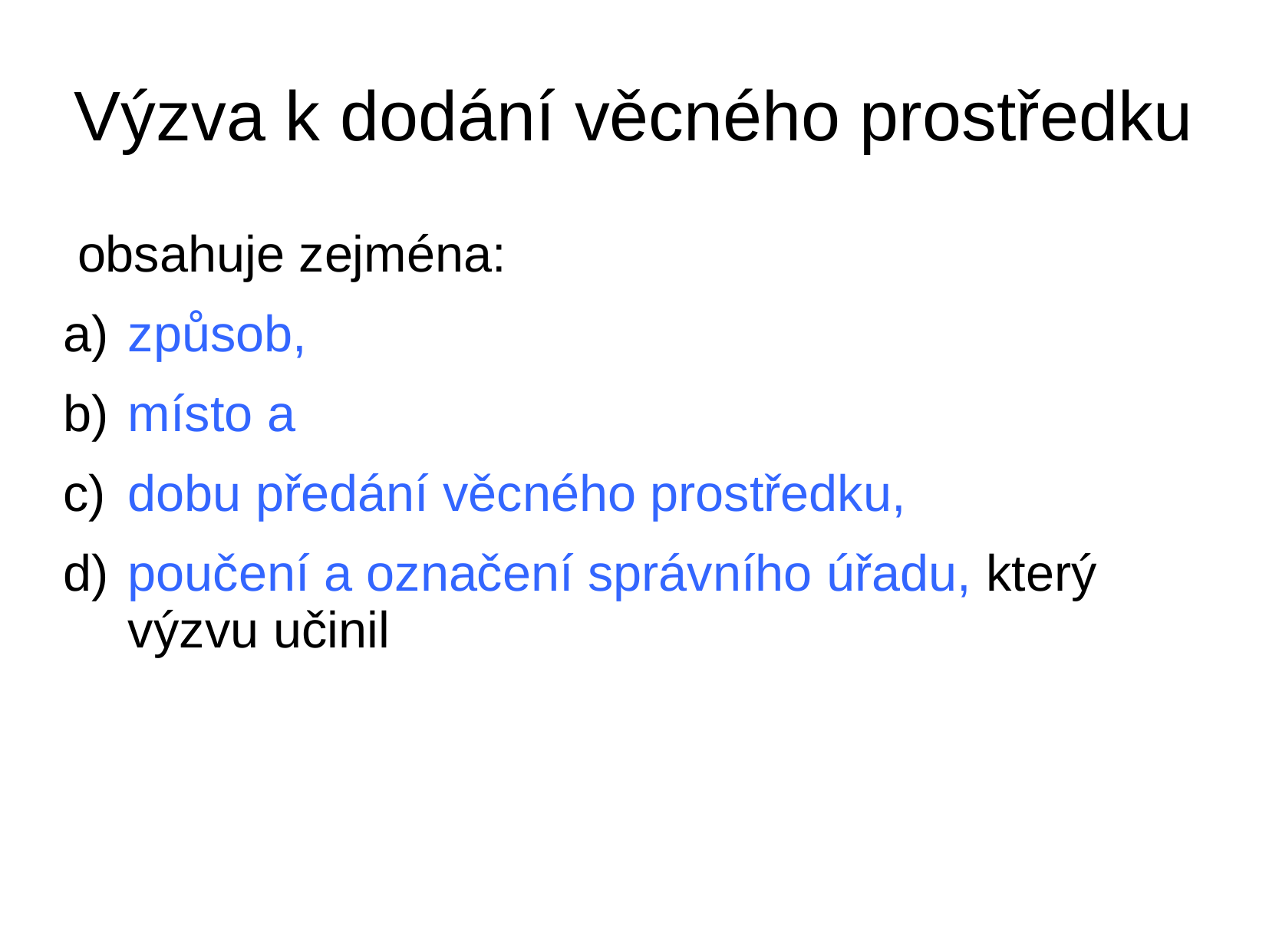

# Výzva k dodání věcného prostředku
 obsahuje zejména:
způsob,
místo a
dobu předání věcného prostředku,
poučení a označení správního úřadu, který výzvu učinil